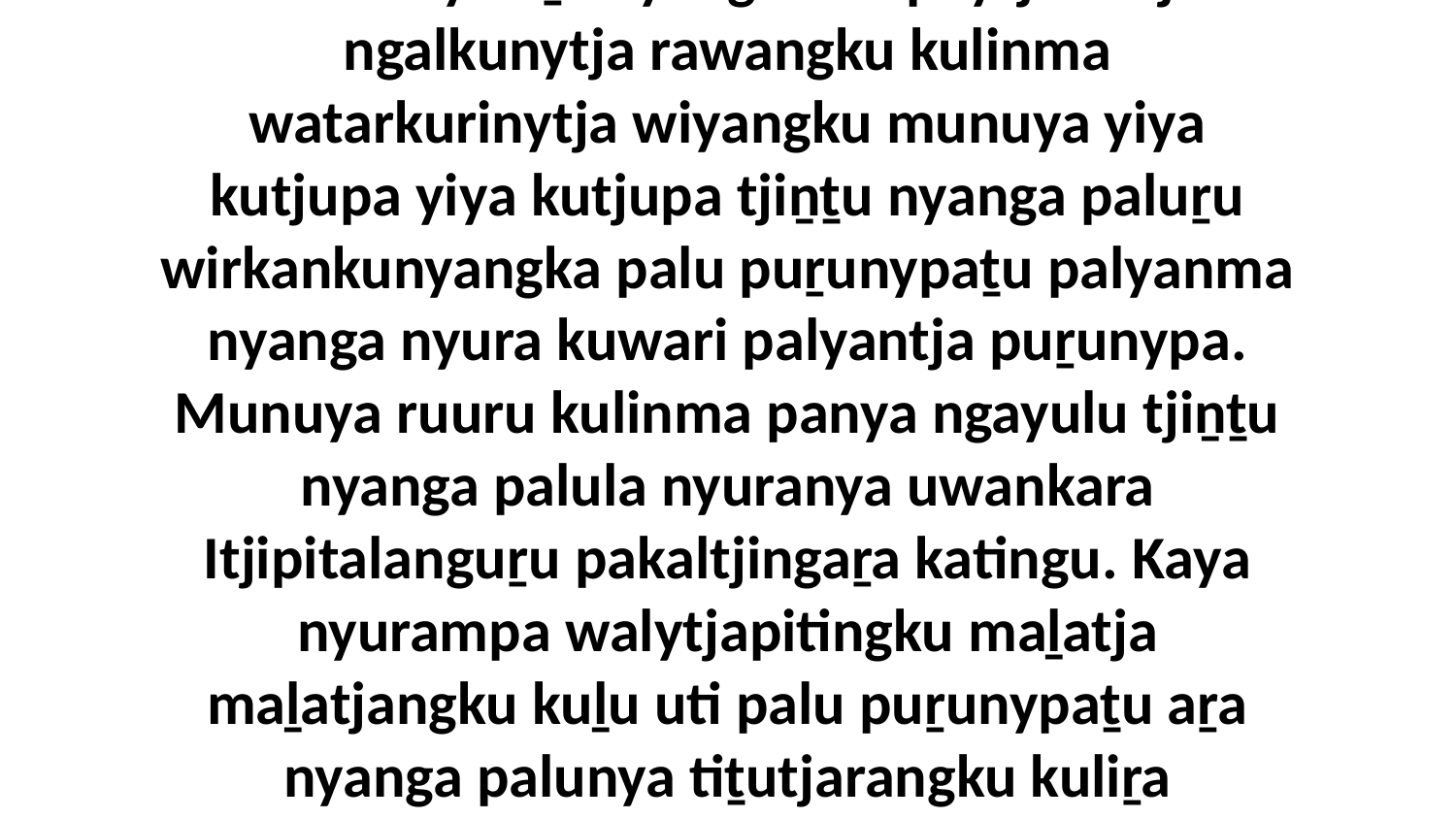

17 Munuya aṟa nyanga mai pilytja kutju ngalkunytja rawangku kulinma watarkurinytja wiyangku munuya yiya kutjupa yiya kutjupa tjiṉṯu nyanga paluṟu wirkankunyangka palu puṟunypaṯu palyanma nyanga nyura kuwari palyantja puṟunypa. Munuya ruuru kulinma panya ngayulu tjiṉṯu nyanga palula nyuranya uwankara Itjipitalanguṟu pakaltjingaṟa katingu. Kaya nyurampa walytjapitingku maḻatja maḻatjangku kuḻu uti palu puṟunypaṯu aṟa nyanga palunya tiṯutjarangku kuliṟa palyanma watarkurinytja wiyangku.